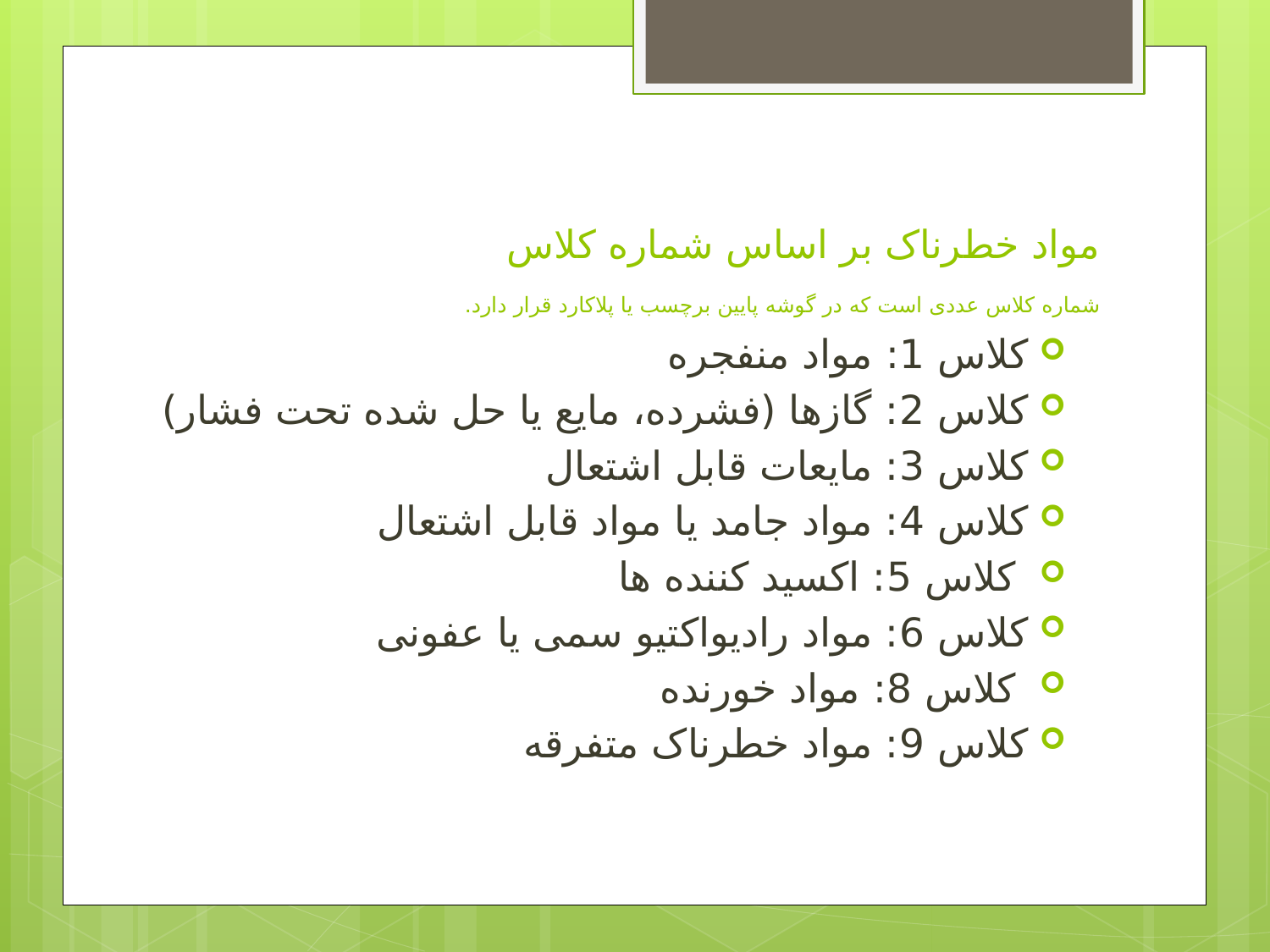

# مواد خطرناک بر اساس شماره کلاس شماره کلاس عددی است که در گوشه پایین برچسب یا پلاکارد قرار دارد.
کلاس 1: مواد منفجره
کلاس 2: گازها (فشرده، مایع یا حل شده تحت فشار)
کلاس 3: مایعات قابل اشتعال
کلاس 4: مواد جامد یا مواد قابل اشتعال
 کلاس 5: اکسید کننده ها
کلاس 6: مواد رادیواکتیو سمی یا عفونی
 کلاس 8: مواد خورنده
کلاس 9: مواد خطرناک متفرقه